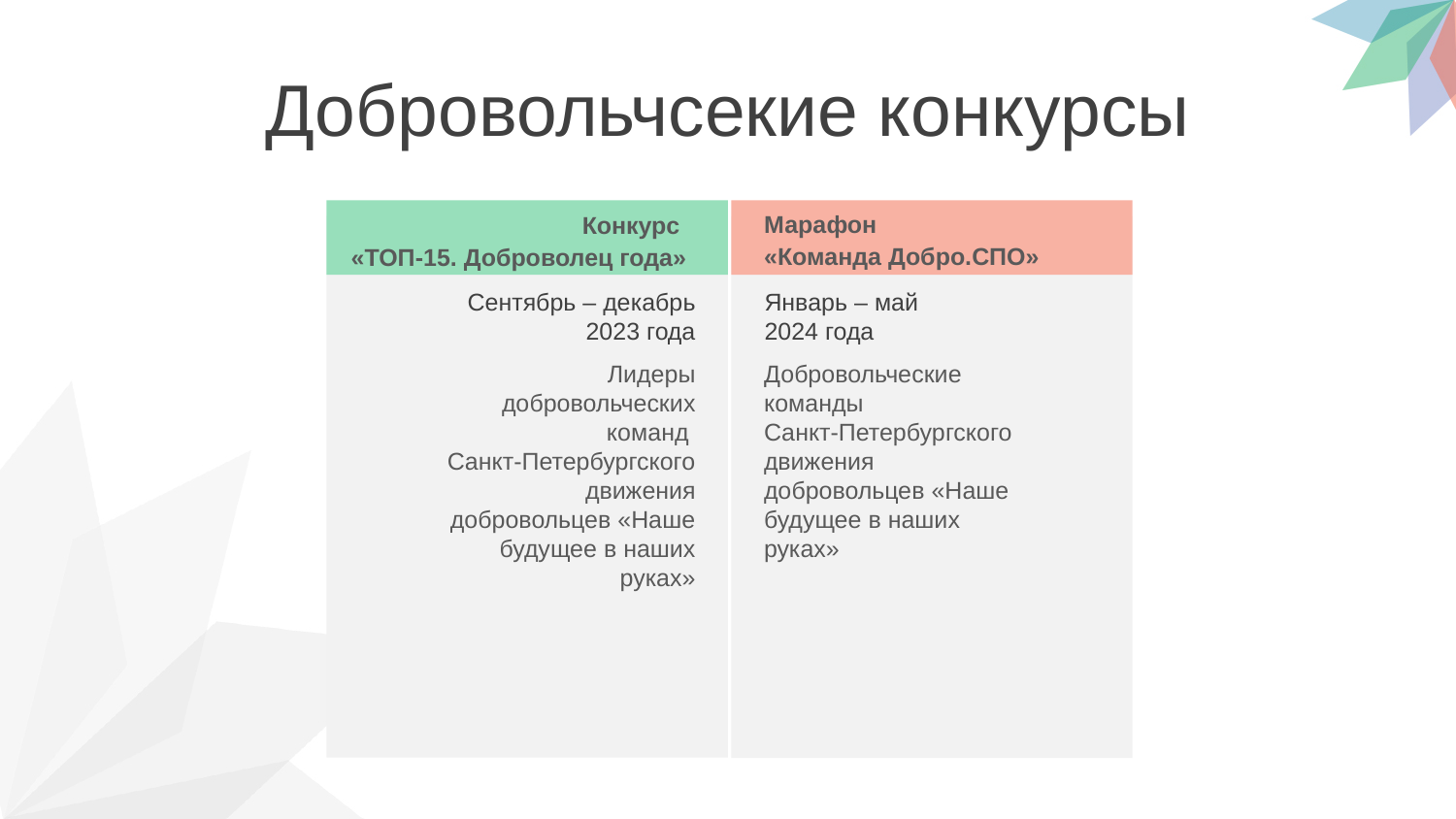

Добровольчсекие конкурсы
Марафон
«Команда Добро.СПО»
Конкурс
«ТОП-15. Доброволец года»

Сентябрь – декабрь
2023 года
Январь – май
2024 года
Лидеры добровольческих команд
Санкт-Петербургского движения добровольцев «Наше будущее в наших руках»
Добровольческие команды
Санкт-Петербургского движения добровольцев «Наше будущее в наших руках»